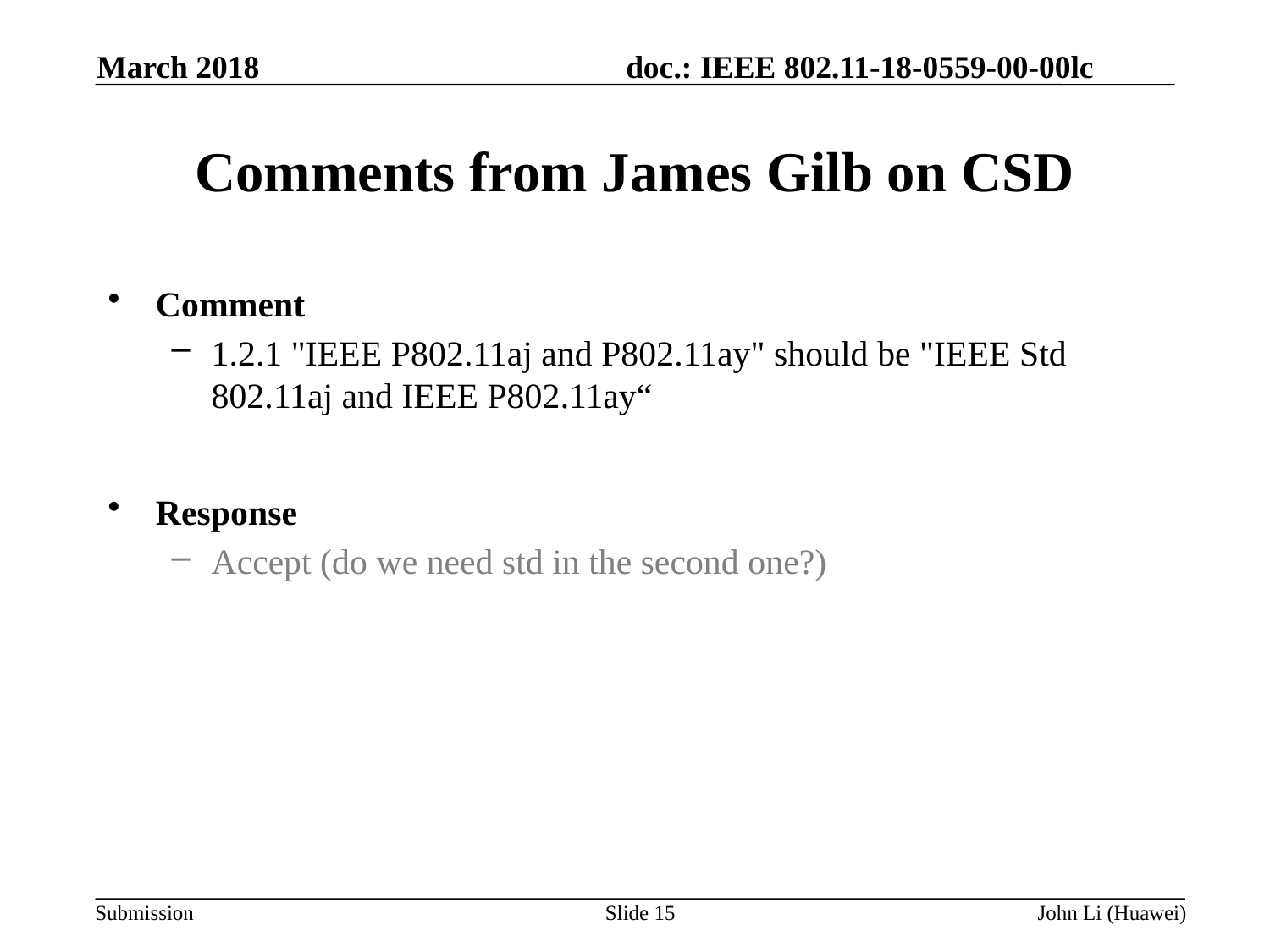

March 2018
# Comments from James Gilb on CSD
Comment
1.2.1 "IEEE P802.11aj and P802.11ay" should be "IEEE Std 802.11aj and IEEE P802.11ay“

Response
Accept (do we need std in the second one?)
Slide 15
John Li (Huawei)